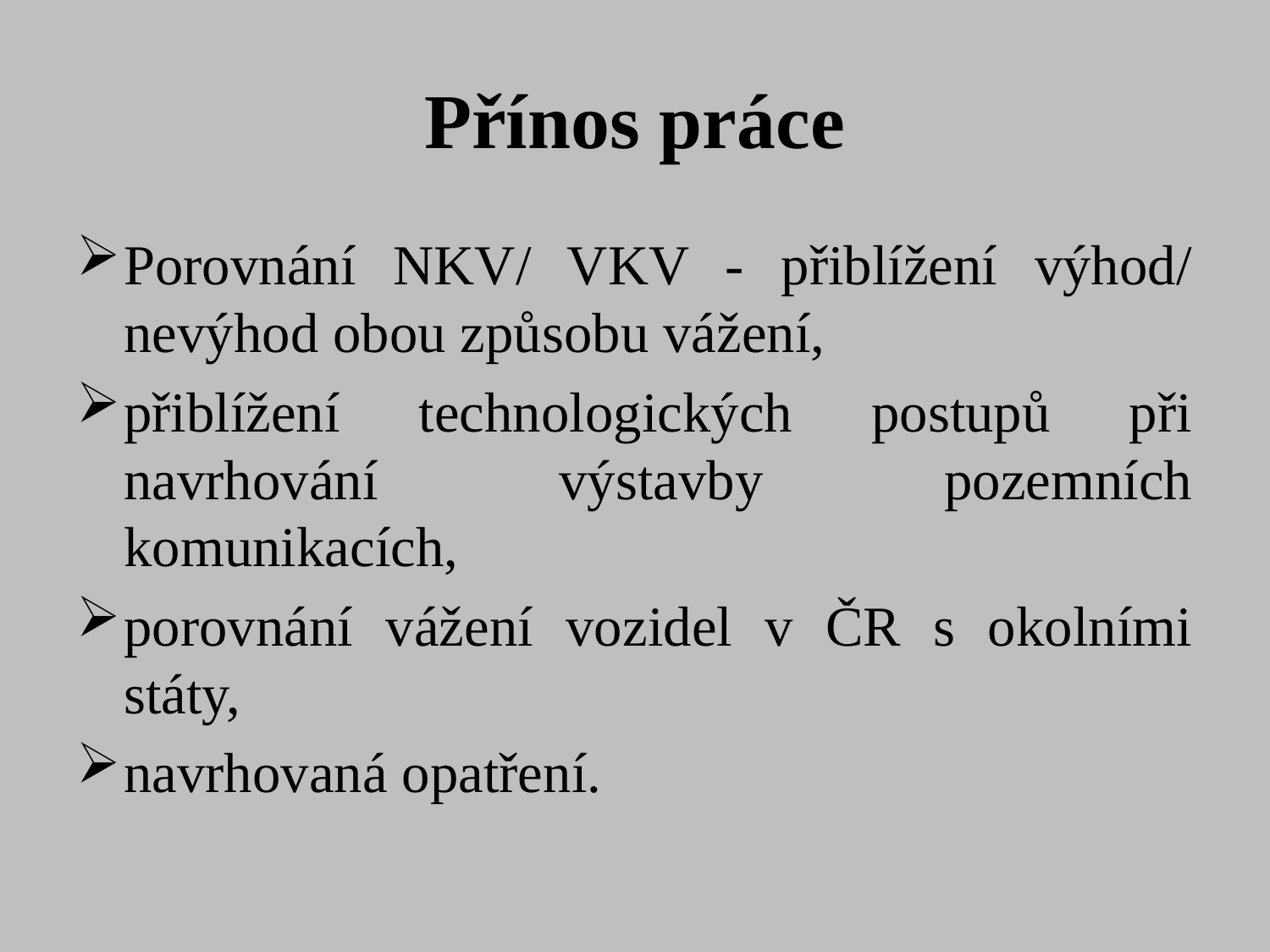

# Přínos práce
Porovnání NKV/ VKV - přiblížení výhod/ nevýhod obou způsobu vážení,
přiblížení technologických postupů při navrhování výstavby pozemních komunikacích,
porovnání vážení vozidel v ČR s okolními státy,
navrhovaná opatření.